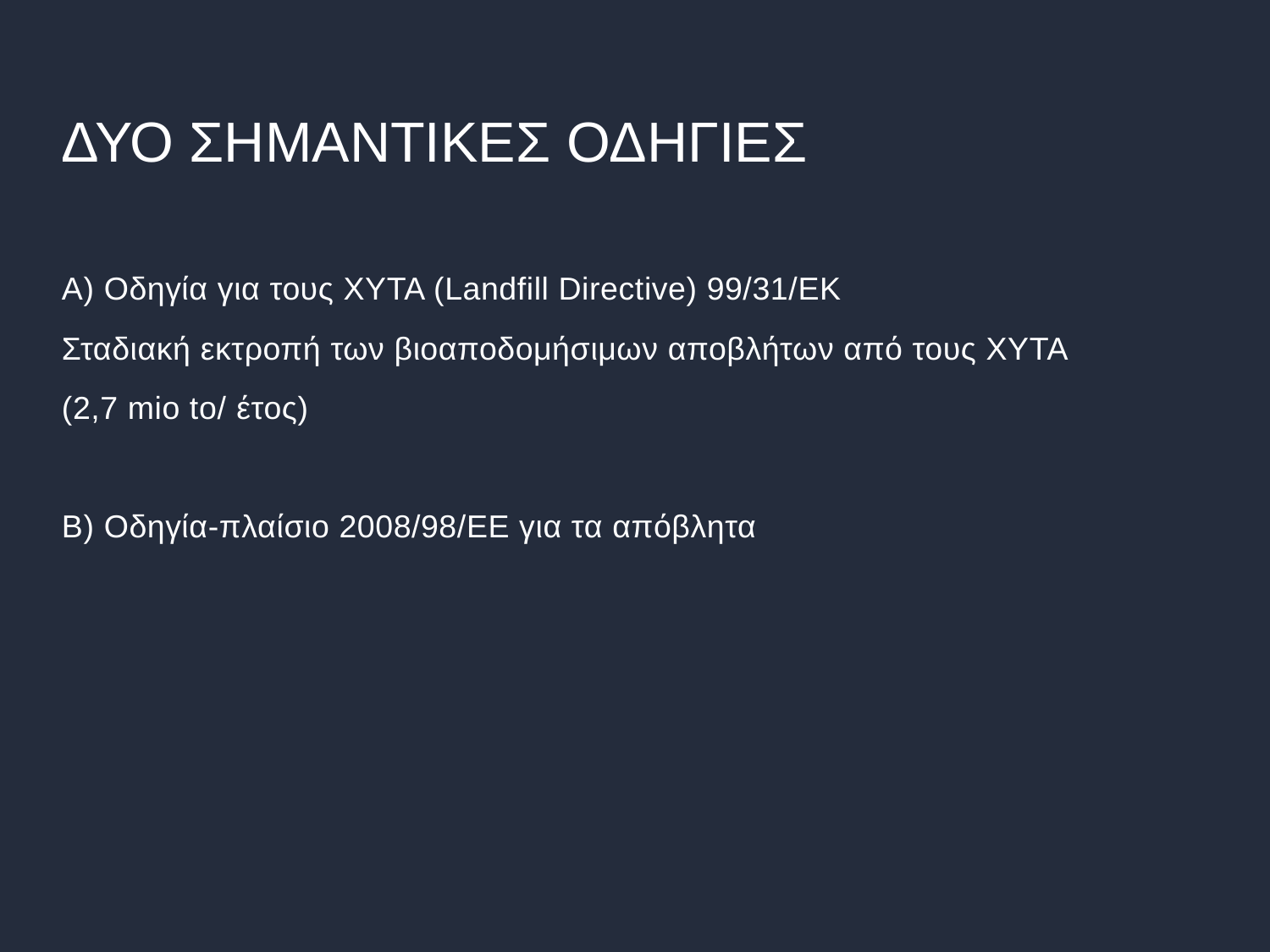

# ΔΥΟ ΣΗΜΑΝΤΙΚΕΣ ΟΔΗΓΙΕΣ

Α) Οδηγία για τους ΧΥΤΑ (Landfill Directive) 99/31/ΕΚ
Σταδιακή εκτροπή των βιοαποδομήσιμων αποβλήτων από τους ΧΥΤΑ
(2,7 mio to/ έτος)

Β) Οδηγία-πλαίσιο 2008/98/ΕΕ για τα απόβλητα